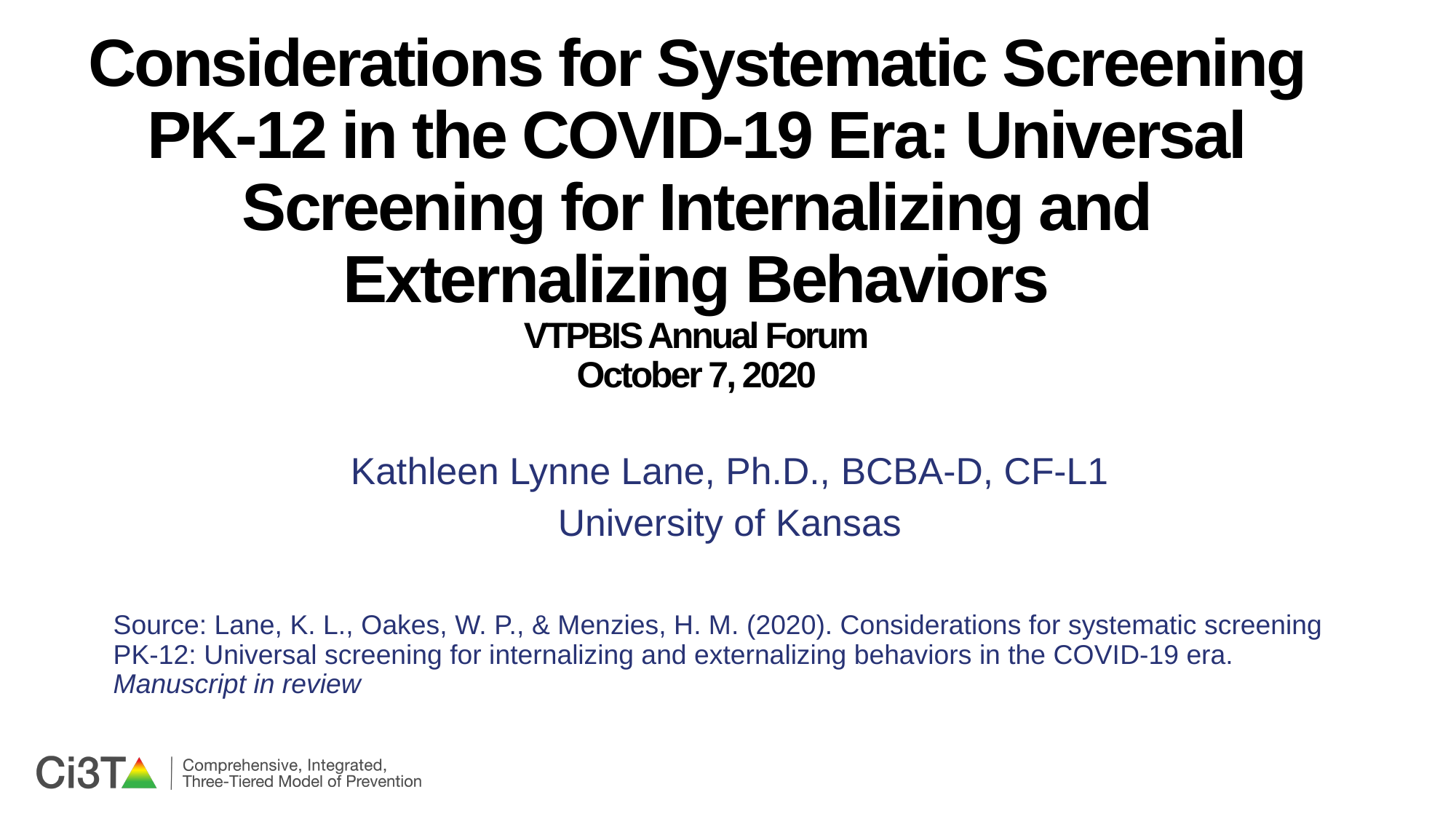

# Considerations for Systematic Screening PK-12 in the COVID-19 Era: Universal Screening for Internalizing and Externalizing Behaviors VTPBIS Annual Forum October 7, 2020
Kathleen Lynne Lane, Ph.D., BCBA-D, CF-L1
University of Kansas

Source: Lane, K. L., Oakes, W. P., & Menzies, H. M. (2020). Considerations for systematic screening PK-12: Universal screening for internalizing and externalizing behaviors in the COVID-19 era. Manuscript in review